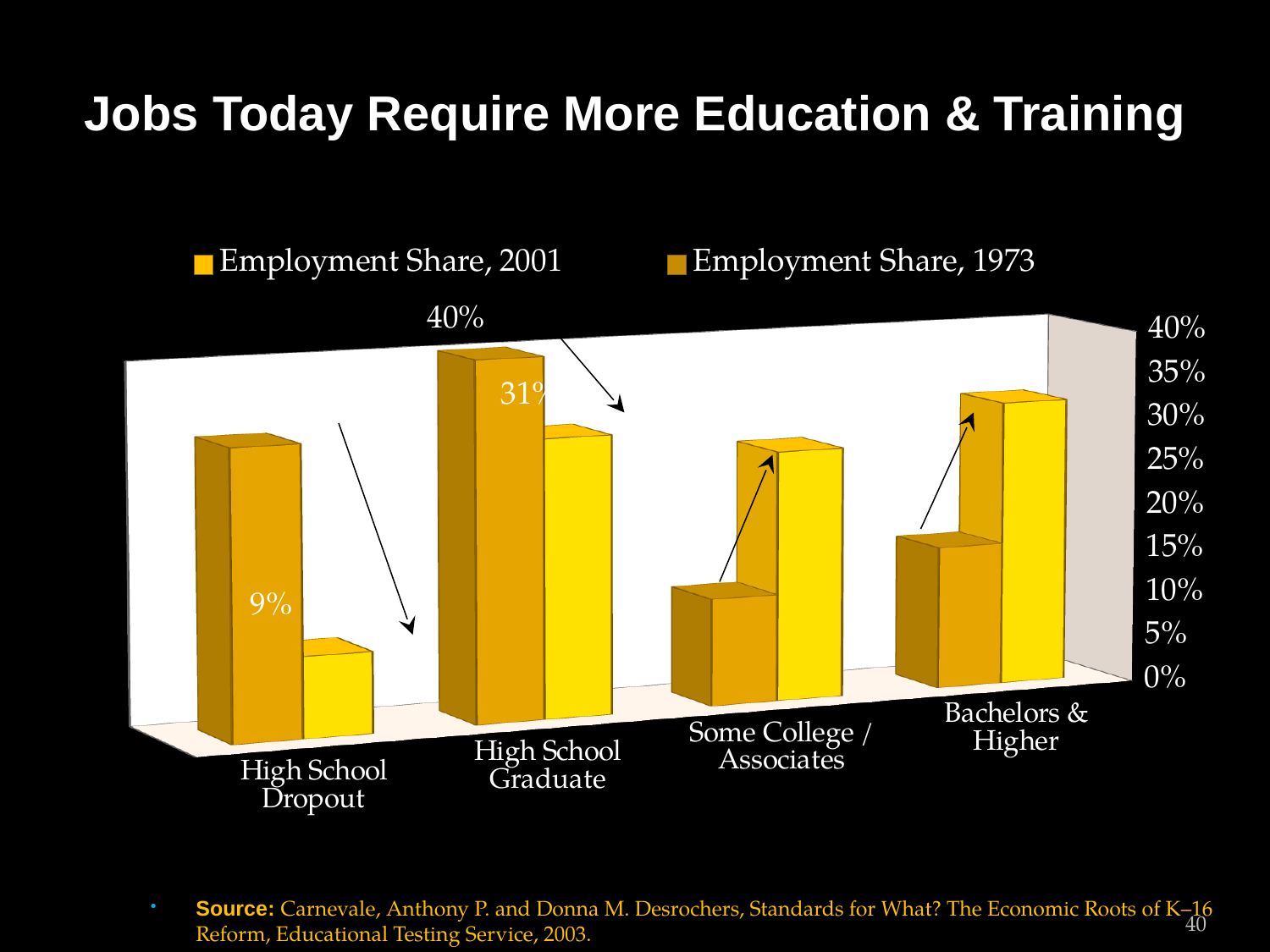

# Jobs Today Require More Education & Training

[unsupported chart]

Source: Carnevale, Anthony P. and Donna M. Desrochers, Standards for What? The Economic Roots of K–16 Reform, Educational Testing Service, 2003.

40